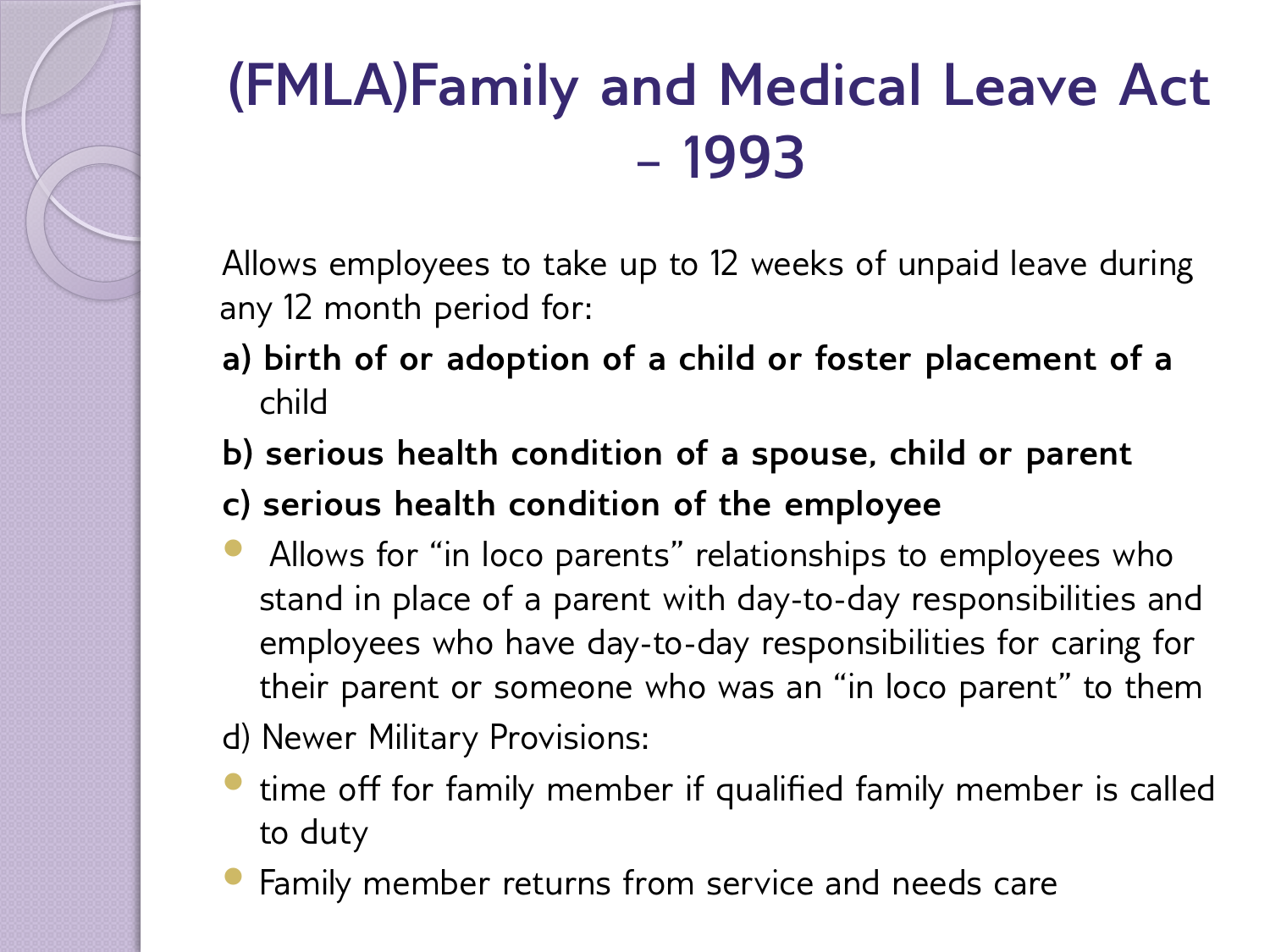

# (FMLA)Family and Medical Leave Act – 1993
Allows employees to take up to 12 weeks of unpaid leave during any 12 month period for:
a) birth of or adoption of a child or foster placement of a child
b) serious health condition of a spouse, child or parent
c) serious health condition of the employee
 Allows for “in loco parents” relationships to employees who stand in place of a parent with day-to-day responsibilities and employees who have day-to-day responsibilities for caring for their parent or someone who was an “in loco parent” to them
d) Newer Military Provisions:
time off for family member if qualified family member is called to duty
Family member returns from service and needs care